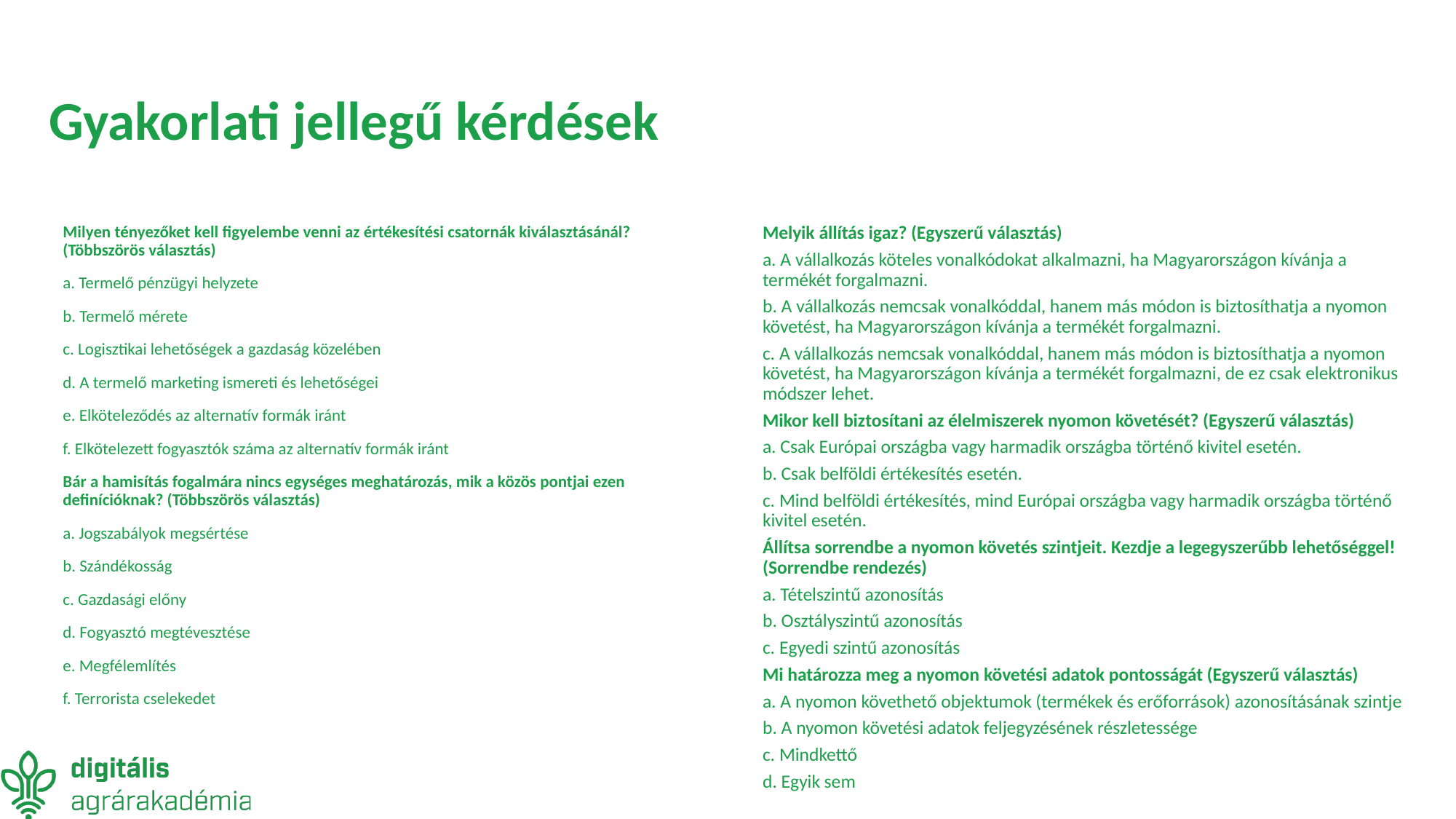

# Gyakorlati jellegű kérdések
Milyen tényezőket kell figyelembe venni az értékesítési csatornák kiválasztásánál? (Többszörös választás)
a. Termelő pénzügyi helyzete
b. Termelő mérete
c. Logisztikai lehetőségek a gazdaság közelében
d. A termelő marketing ismereti és lehetőségei
e. Elköteleződés az alternatív formák iránt
f. Elkötelezett fogyasztók száma az alternatív formák iránt
Bár a hamisítás fogalmára nincs egységes meghatározás, mik a közös pontjai ezen definícióknak? (Többszörös választás)
a. Jogszabályok megsértése
b. Szándékosság
c. Gazdasági előny
d. Fogyasztó megtévesztése
e. Megfélemlítés
f. Terrorista cselekedet
Melyik állítás igaz? (Egyszerű választás)
a. A vállalkozás köteles vonalkódokat alkalmazni, ha Magyarországon kívánja a termékét forgalmazni.
b. A vállalkozás nemcsak vonalkóddal, hanem más módon is biztosíthatja a nyomon követést, ha Magyarországon kívánja a termékét forgalmazni.
c. A vállalkozás nemcsak vonalkóddal, hanem más módon is biztosíthatja a nyomon követést, ha Magyarországon kívánja a termékét forgalmazni, de ez csak elektronikus módszer lehet.
Mikor kell biztosítani az élelmiszerek nyomon követését? (Egyszerű választás)
a. Csak Európai országba vagy harmadik országba történő kivitel esetén.
b. Csak belföldi értékesítés esetén.
c. Mind belföldi értékesítés, mind Európai országba vagy harmadik országba történő kivitel esetén.
Állítsa sorrendbe a nyomon követés szintjeit. Kezdje a legegyszerűbb lehetőséggel! (Sorrendbe rendezés)
a. Tételszintű azonosítás
b. Osztályszintű azonosítás
c. Egyedi szintű azonosítás
Mi határozza meg a nyomon követési adatok pontosságát (Egyszerű választás)
a. A nyomon követhető objektumok (termékek és erőforrások) azonosításának szintje
b. A nyomon követési adatok feljegyzésének részletessége
c. Mindkettő
d. Egyik sem